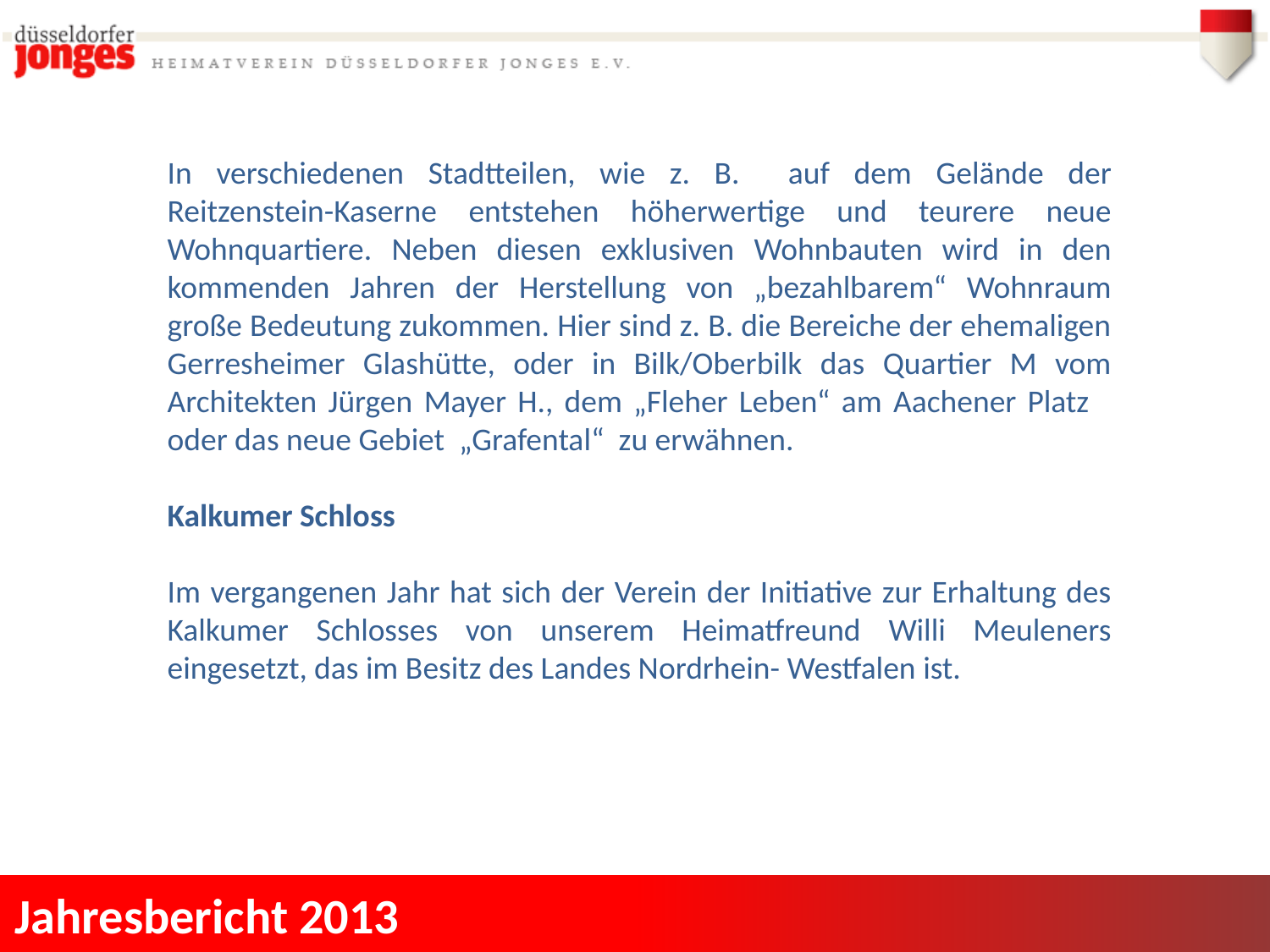

In verschiedenen Stadtteilen, wie z. B.  auf dem Gelände der Reitzenstein-Kaserne entstehen höherwertige und teurere neue Wohnquartiere. Neben diesen exklusiven Wohnbauten wird in den kommenden Jahren der Herstellung von „bezahlbarem“ Wohnraum große Bedeutung zukommen. Hier sind z. B. die Bereiche der ehemaligen Gerresheimer Glashütte, oder in Bilk/Oberbilk das Quartier M vom Architekten Jürgen Mayer H., dem „Fleher Leben“ am Aachener Platz   oder das neue Gebiet  „Grafental“  zu erwähnen.

Kalkumer Schloss

Im vergangenen Jahr hat sich der Verein der Initiative zur Erhaltung des Kalkumer Schlosses von unserem Heimatfreund Willi Meuleners eingesetzt, das im Besitz des Landes Nordrhein- Westfalen ist.